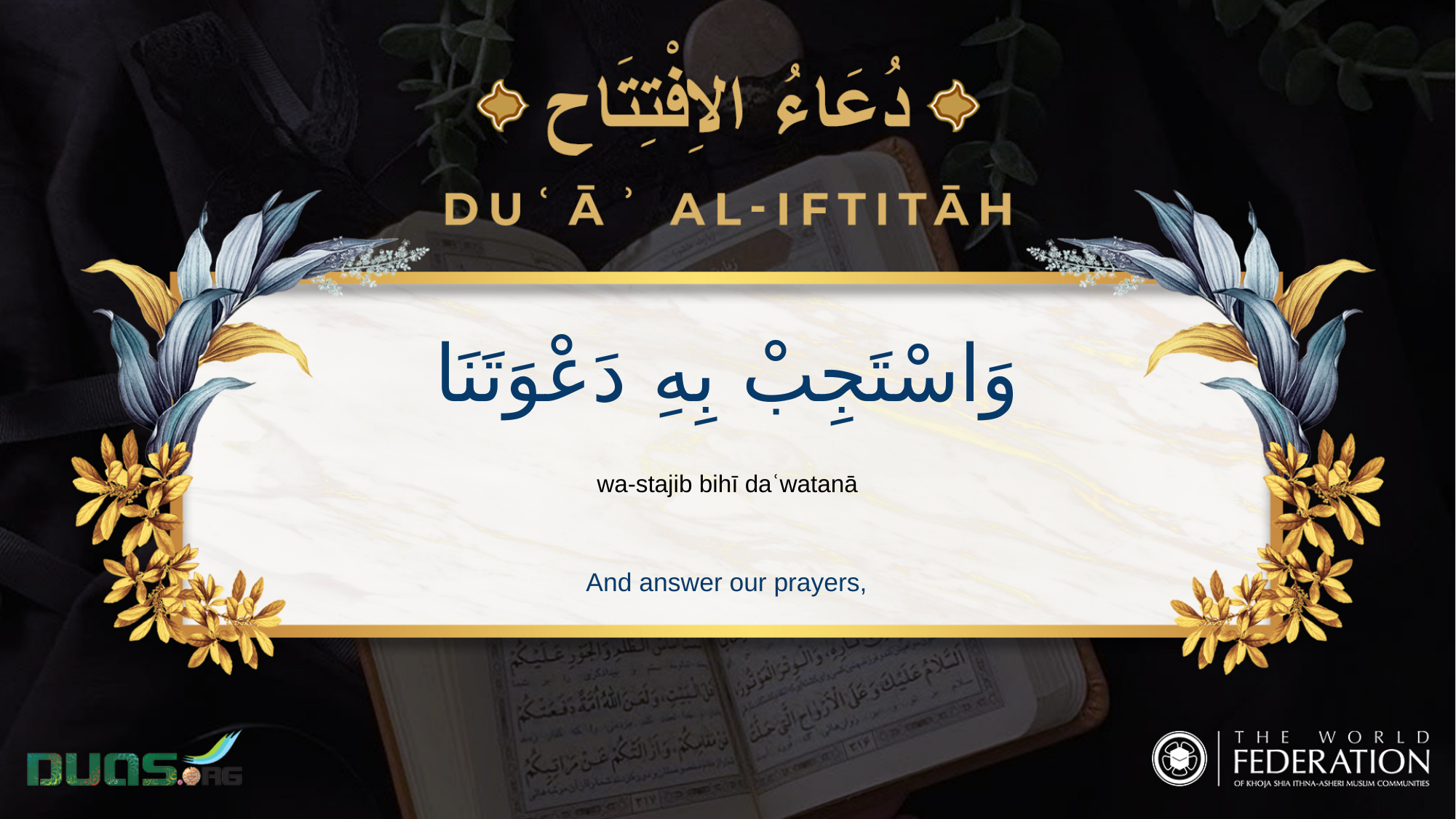

وَاسْتَجِبْ بِهِ دَعْوَتَنَا
wa-stajib bihī daʿwatanā
And answer our prayers,